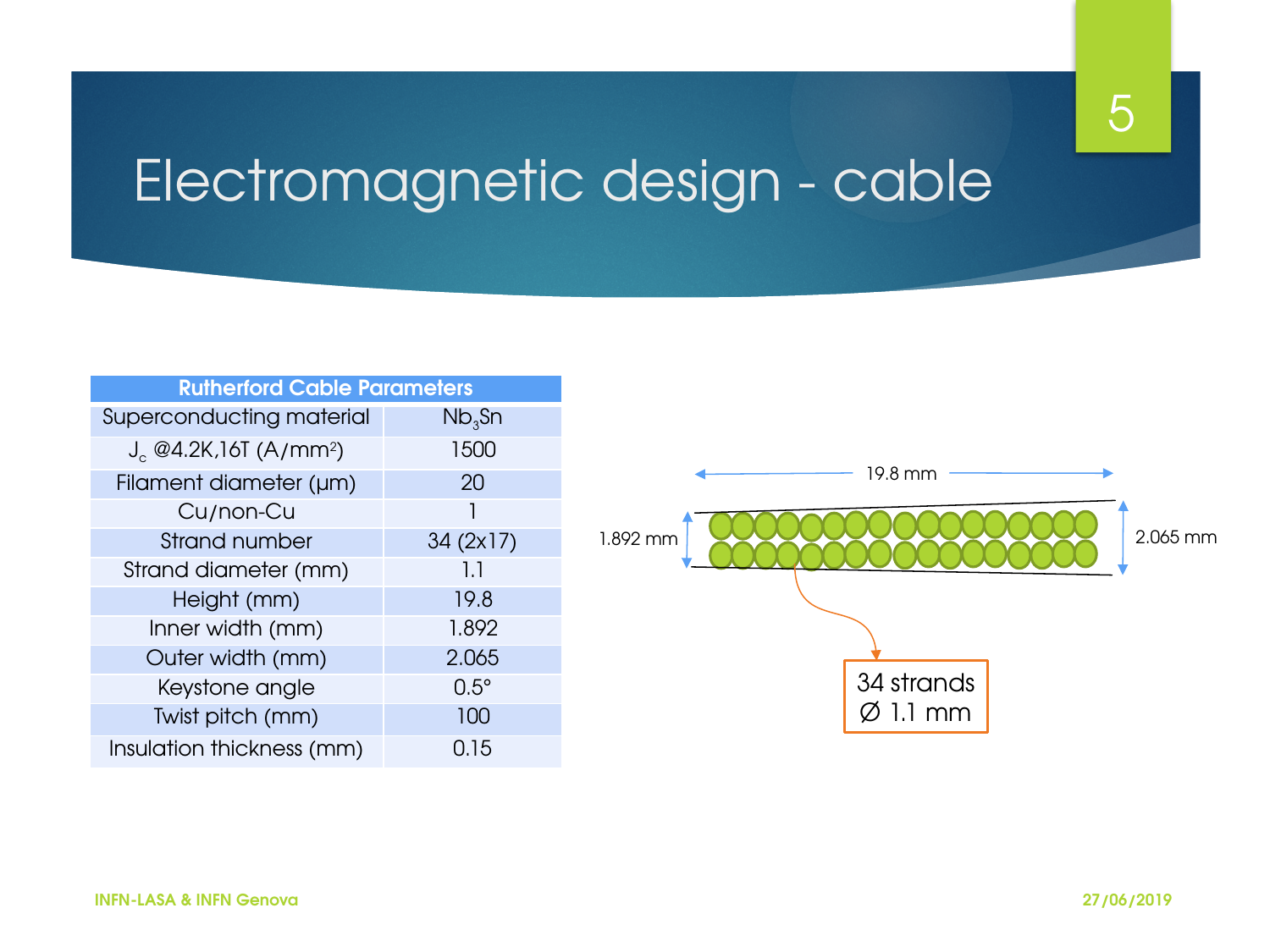

5
# Electromagnetic design - cable
| Rutherford Cable Parameters |  |
| --- | --- |
| Superconducting material | Nb3Sn |
| Jc @4.2K,16T (A/mm2) | 1500 |
| Filament diameter (μm) | 20 |
| Cu/non-Cu | 1 |
| Strand number | 34 (2x17) |
| Strand diameter (mm) | 1.1 |
| Height (mm) | 19.8 |
| Inner width (mm) | 1.892 |
| Outer width (mm) | 2.065 |
| Keystone angle | 0.5° |
| Twist pitch (mm) | 100 |
| Insulation thickness (mm) | 0.15 |
19.8 mm

2.065 mm
1.892 mm
34 strands
Ø 1.1 mm
INFN-LASA & INFN Genova
27/06/2019